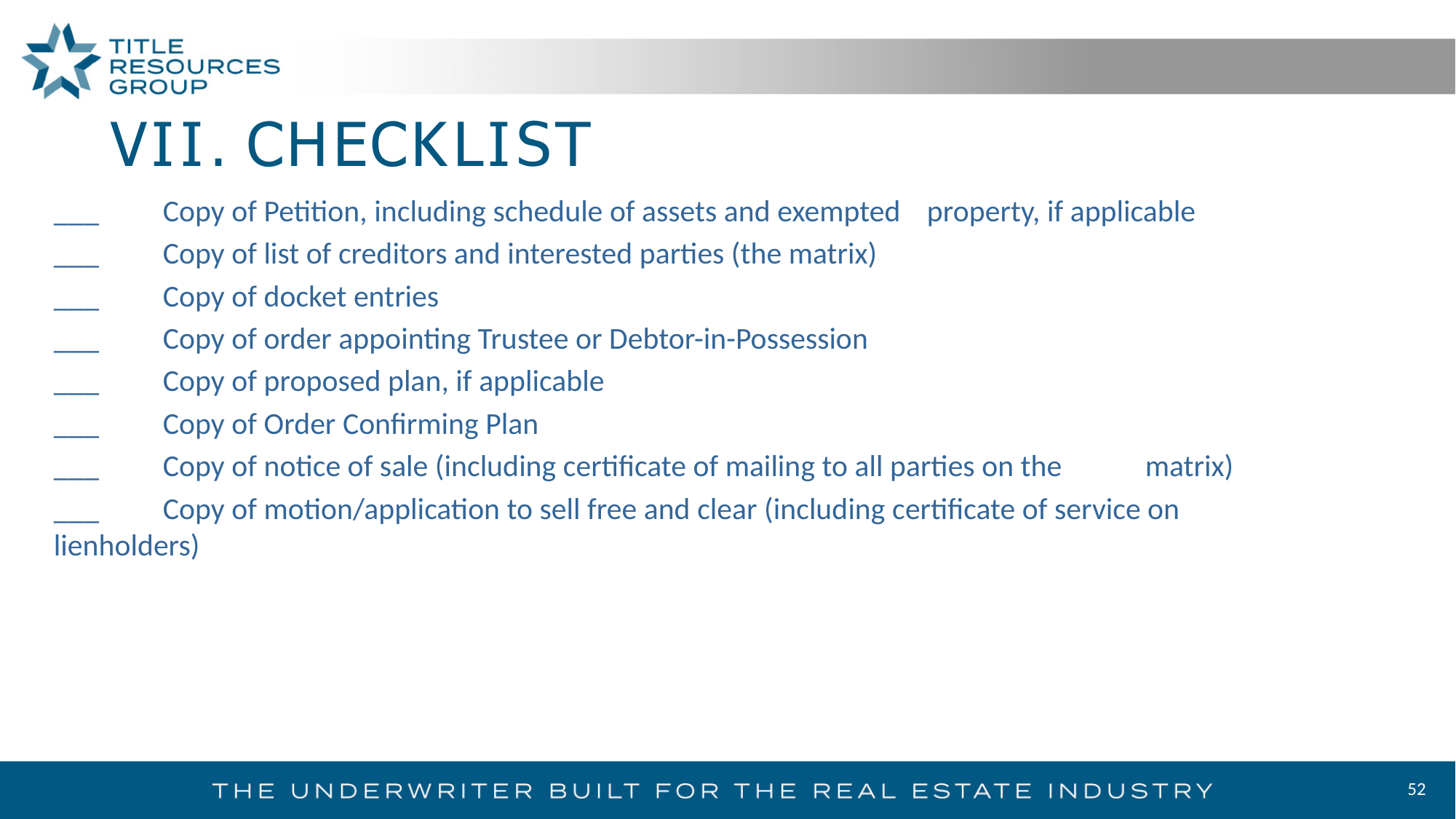

# VII. CHECKLIST
___	Copy of Petition, including schedule of assets and exempted 	property, if applicable
___	Copy of list of creditors and interested parties (the matrix)
___	Copy of docket entries
___	Copy of order appointing Trustee or Debtor-in-Possession
___ 	Copy of proposed plan, if applicable
___	Copy of Order Confirming Plan
___	Copy of notice of sale (including certificate of mailing to all parties on the 	matrix)
___ 	Copy of motion/application to sell free and clear (including certificate of service on lienholders)

52